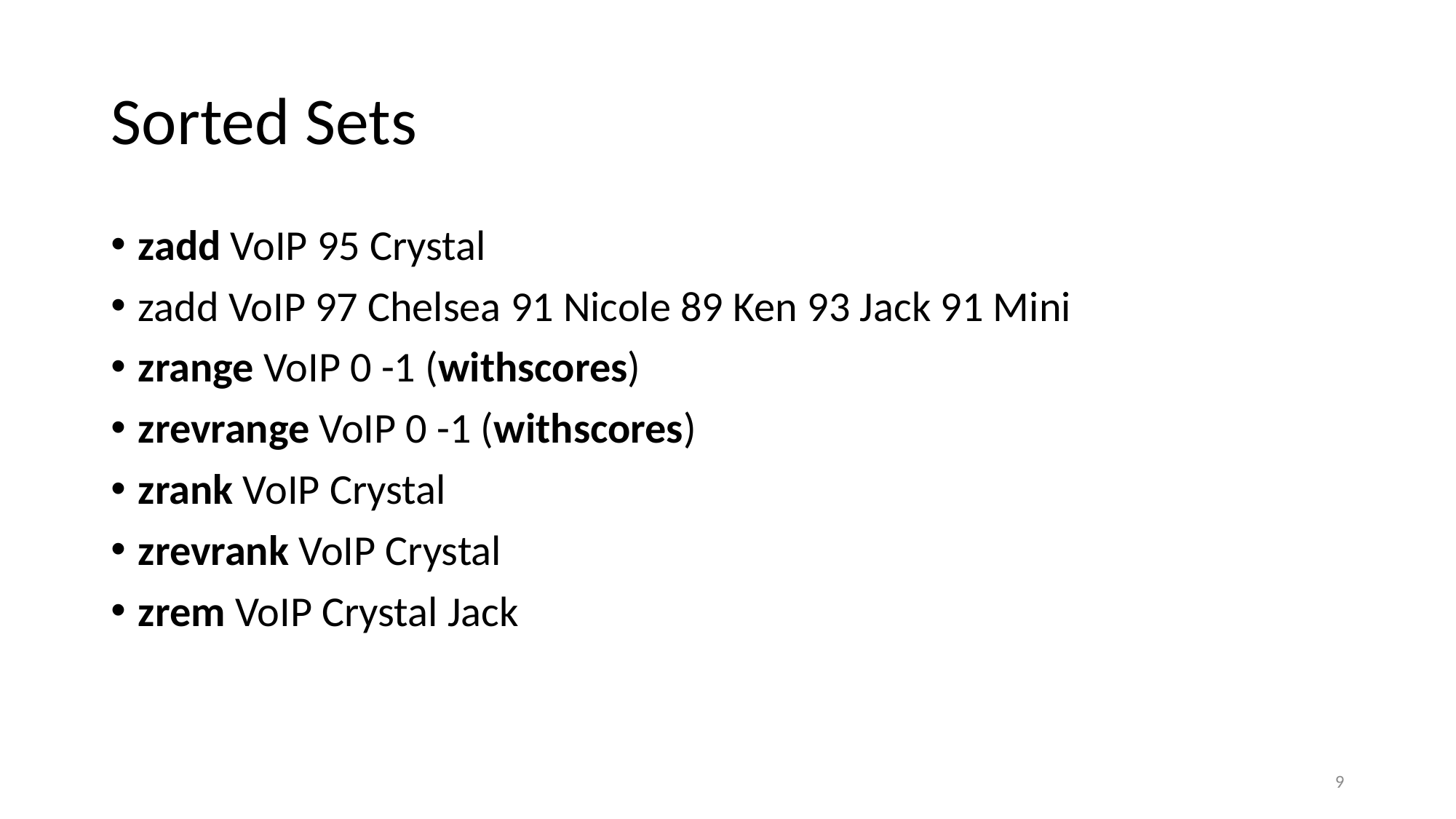

# Sorted Sets
zadd VoIP 95 Crystal
zadd VoIP 97 Chelsea 91 Nicole 89 Ken 93 Jack 91 Mini
zrange VoIP 0 -1 (withscores)
zrevrange VoIP 0 -1 (withscores)
zrank VoIP Crystal
zrevrank VoIP Crystal
zrem VoIP Crystal Jack
9